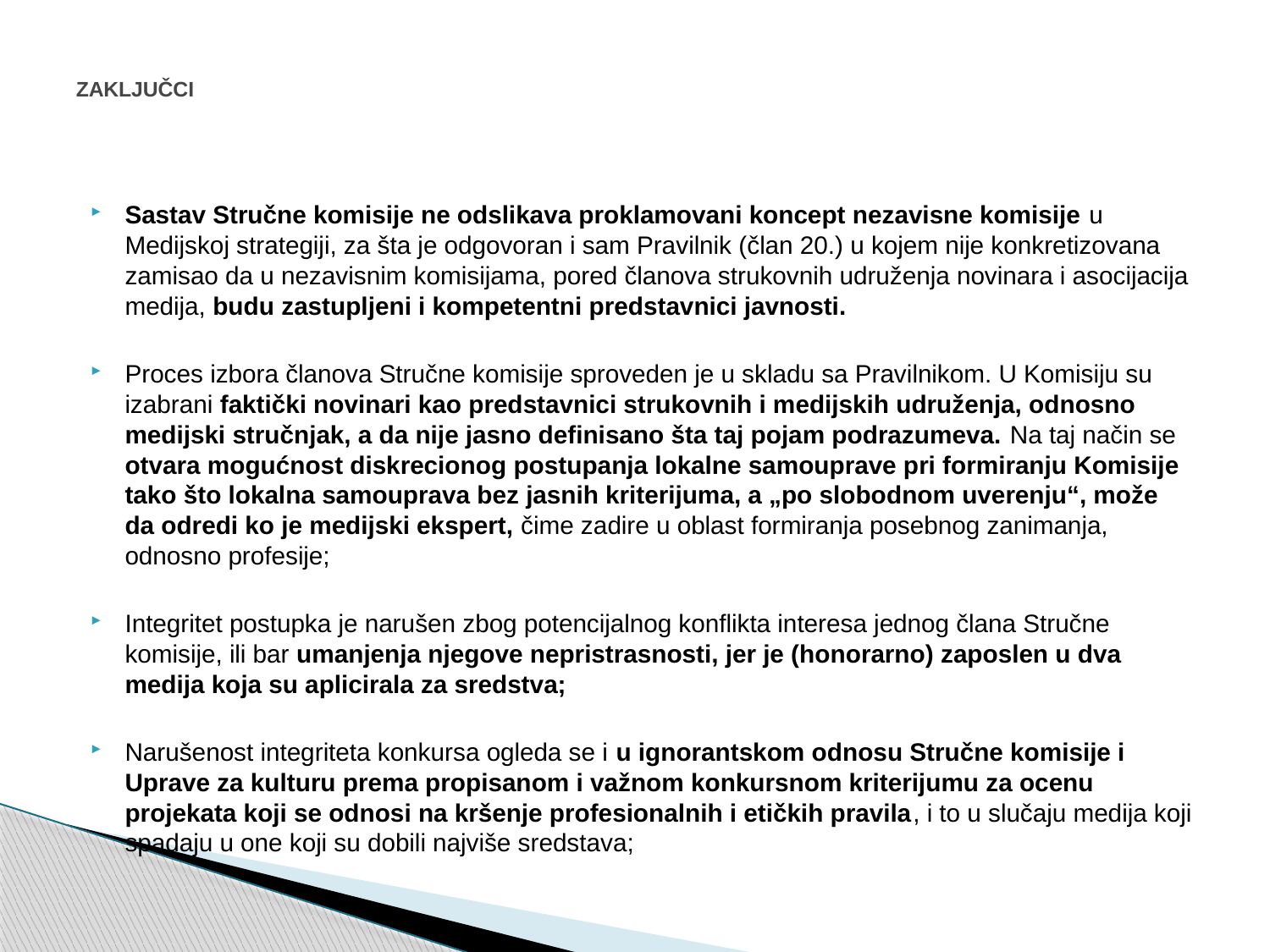

# ZAKLJUČCI

Sastav Stručne komisije ne odslikava proklamovani koncept nezavisne komisije u Medijskoj strategiji, za šta je odgovoran i sam Pravilnik (član 20.) u kojem nije konkretizovana zamisao da u nezavisnim komisijama, pored članova strukovnih udruženja novinara i asocijacija medija, budu zastupljeni i kompetentni predstavnici javnosti.

Proces izbora članova Stručne komisije sproveden je u skladu sa Pravilnikom. U Komisiju su izabrani faktički novinari kao predstavnici strukovnih i medijskih udruženja, odnosno medijski stručnjak, a da nije jasno definisano šta taj pojam podrazumeva. Na taj način se otvara mogućnost diskrecionog postupanja lokalne samouprave pri formiranju Komisije tako što lokalna samouprava bez jasnih kriterijuma, a „po slobodnom uverenju“, može da odredi ko je medijski ekspert, čime zadire u oblast formiranja posebnog zanimanja, odnosno profesije;

Integritet postupka je narušen zbog potencijalnog konflikta interesa jednog člana Stručne komisije, ili bar umanjenja njegove nepristrasnosti, jer je (honorarno) zaposlen u dva medija koja su aplicirala za sredstva;

Narušenost integriteta konkursa ogleda se i u ignorantskom odnosu Stručne komisije i Uprave za kulturu prema propisanom i važnom konkursnom kriterijumu za ocenu projekata koji se odnosi na kršenje profesionalnih i etičkih pravila, i to u slučaju medija koji spadaju u one koji su dobili najviše sredstava;